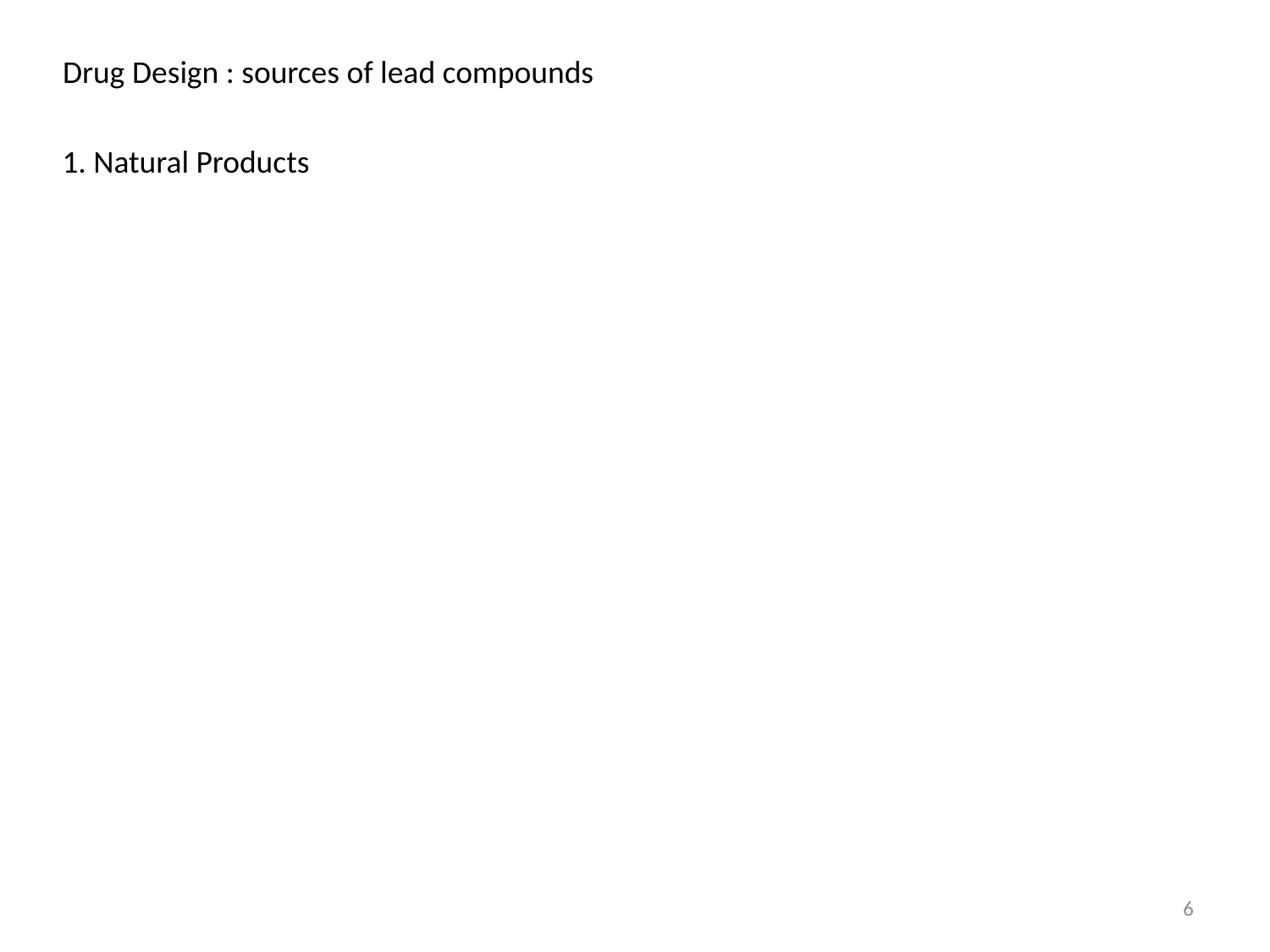

Drug Design : sources of lead compounds
1. Natural Products
6